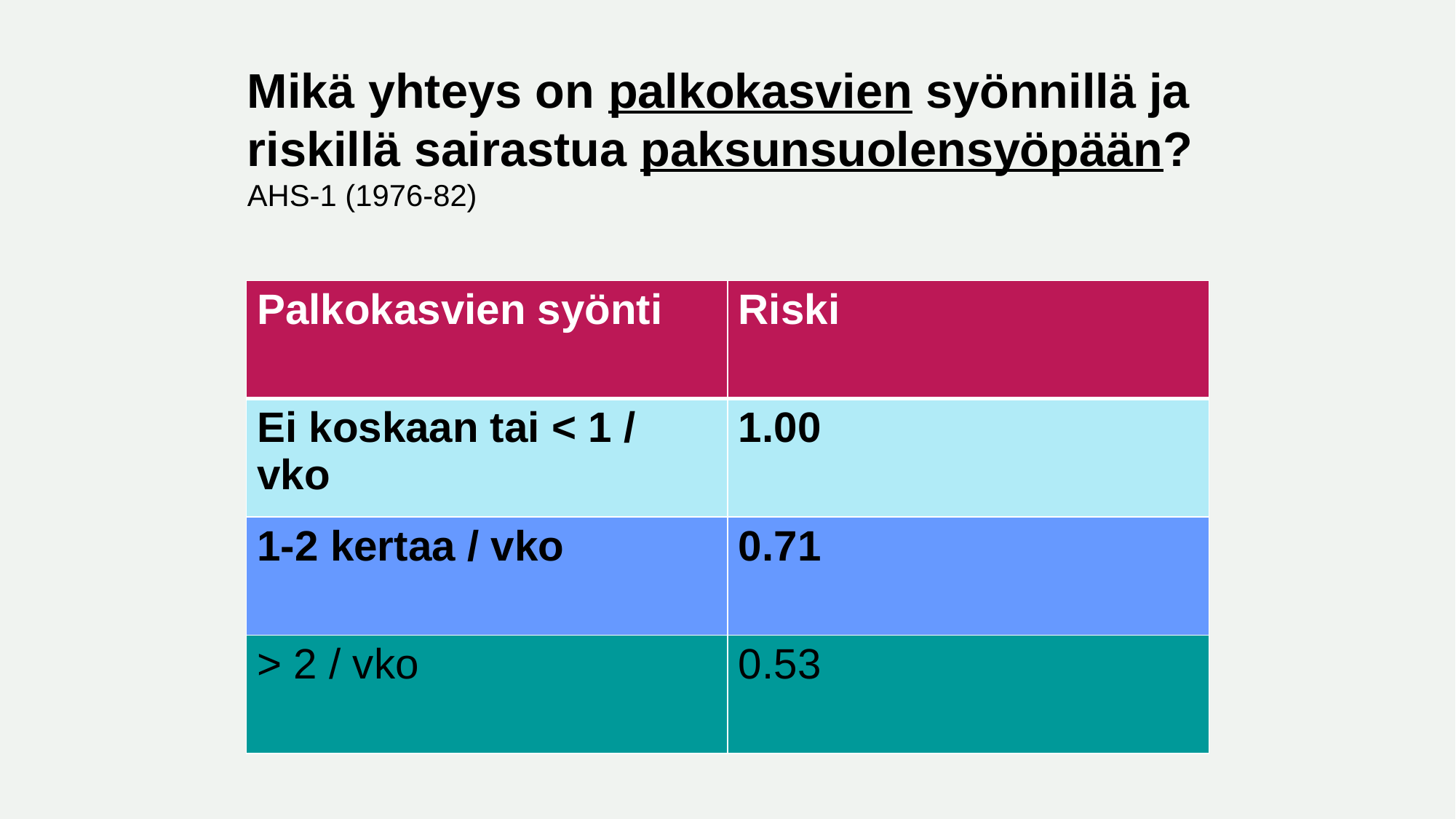

# Mikä yhteys on palkokasvien syönnillä ja riskillä sairastua paksunsuolensyöpään? AHS-1 (1976-82)
| Palkokasvien syönti | Riski |
| --- | --- |
| Ei koskaan tai < 1 / vko | 1.00 |
| 1-2 kertaa / vko | 0.71 |
| > 2 / vko | 0.53 |